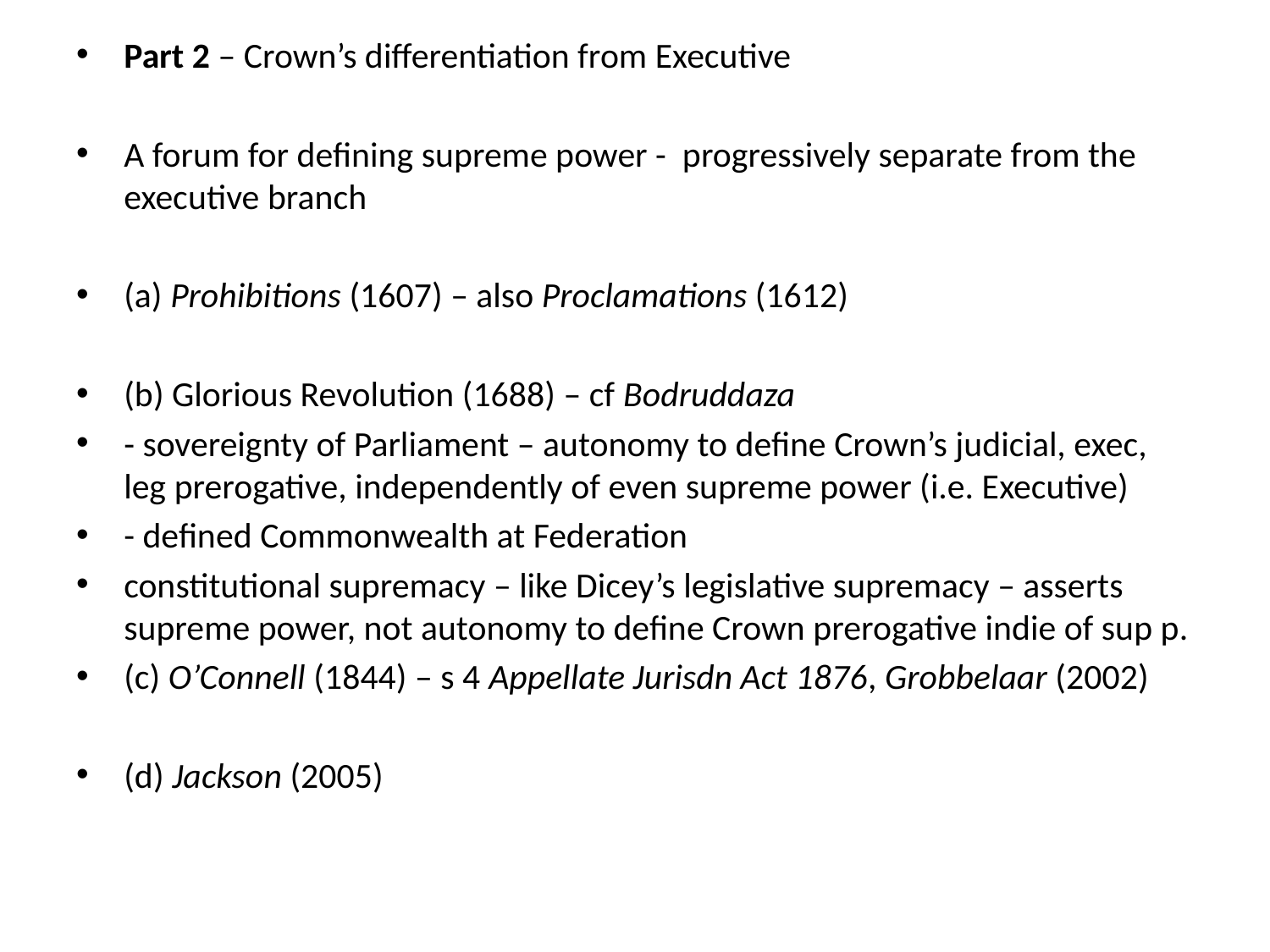

Part 2 – Crown’s differentiation from Executive

A forum for defining supreme power -  progressively separate from the executive branch

(a) Prohibitions (1607) – also Proclamations (1612)

(b) Glorious Revolution (1688) – cf Bodruddaza
- sovereignty of Parliament – autonomy to define Crown’s judicial, exec, leg prerogative, independently of even supreme power (i.e. Executive)
- defined Commonwealth at Federation
constitutional supremacy – like Dicey’s legislative supremacy – asserts supreme power, not autonomy to define Crown prerogative indie of sup p.
(c) O’Connell (1844) – s 4 Appellate Jurisdn Act 1876, Grobbelaar (2002)

(d) Jackson (2005)